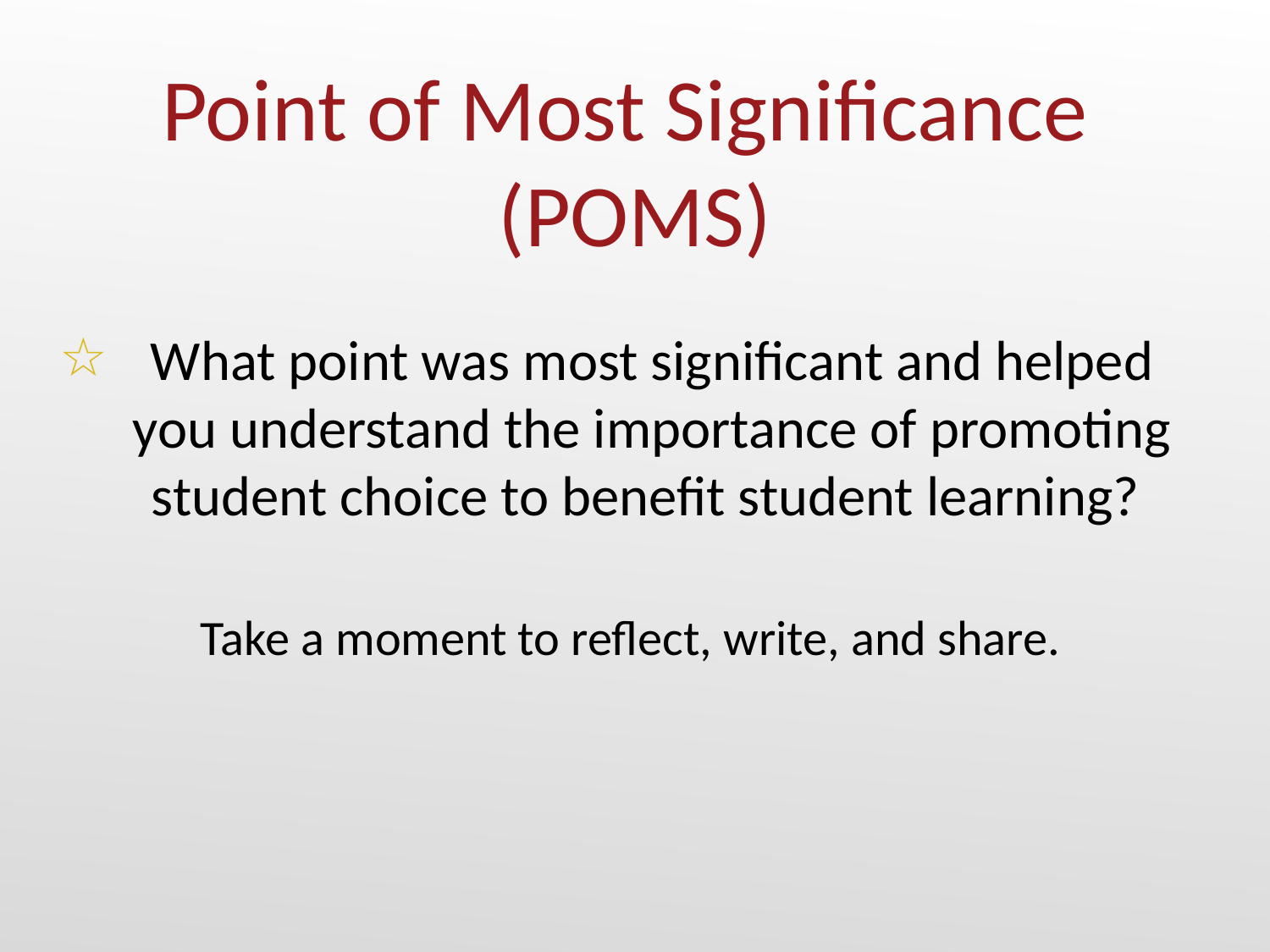

# Point of Most Significance (POMS)
What point was most significant and helped you understand the importance of promoting student choice to benefit student learning?

Take a moment to reflect, write, and share.